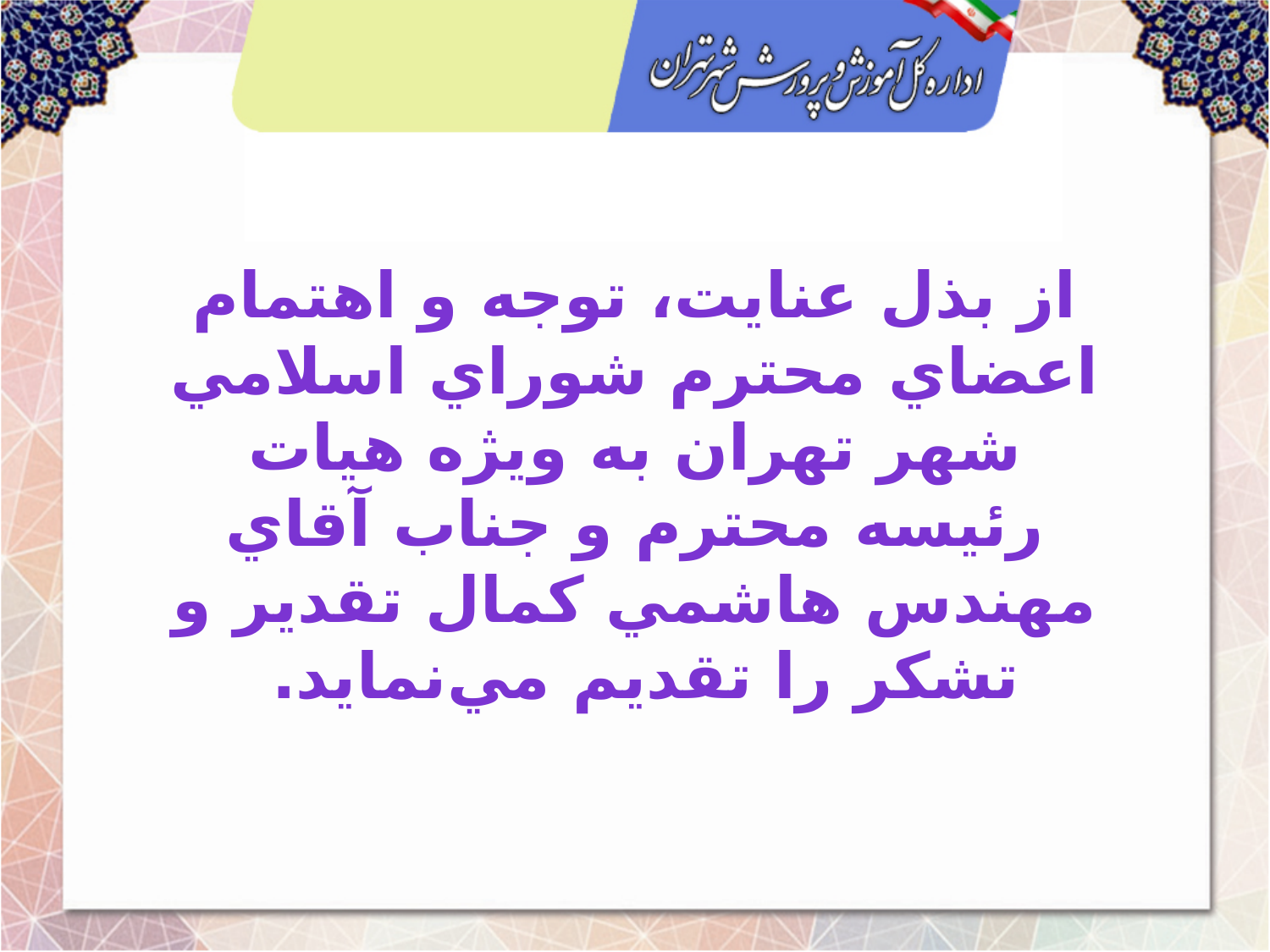

از بذل عنايت، توجه و اهتمام اعضاي محترم شوراي اسلامي شهر تهران به ويژه هيات رئيسه محترم و جناب آقاي مهندس هاشمي كمال تقدير و تشكر را تقديم مي‌نمايد.